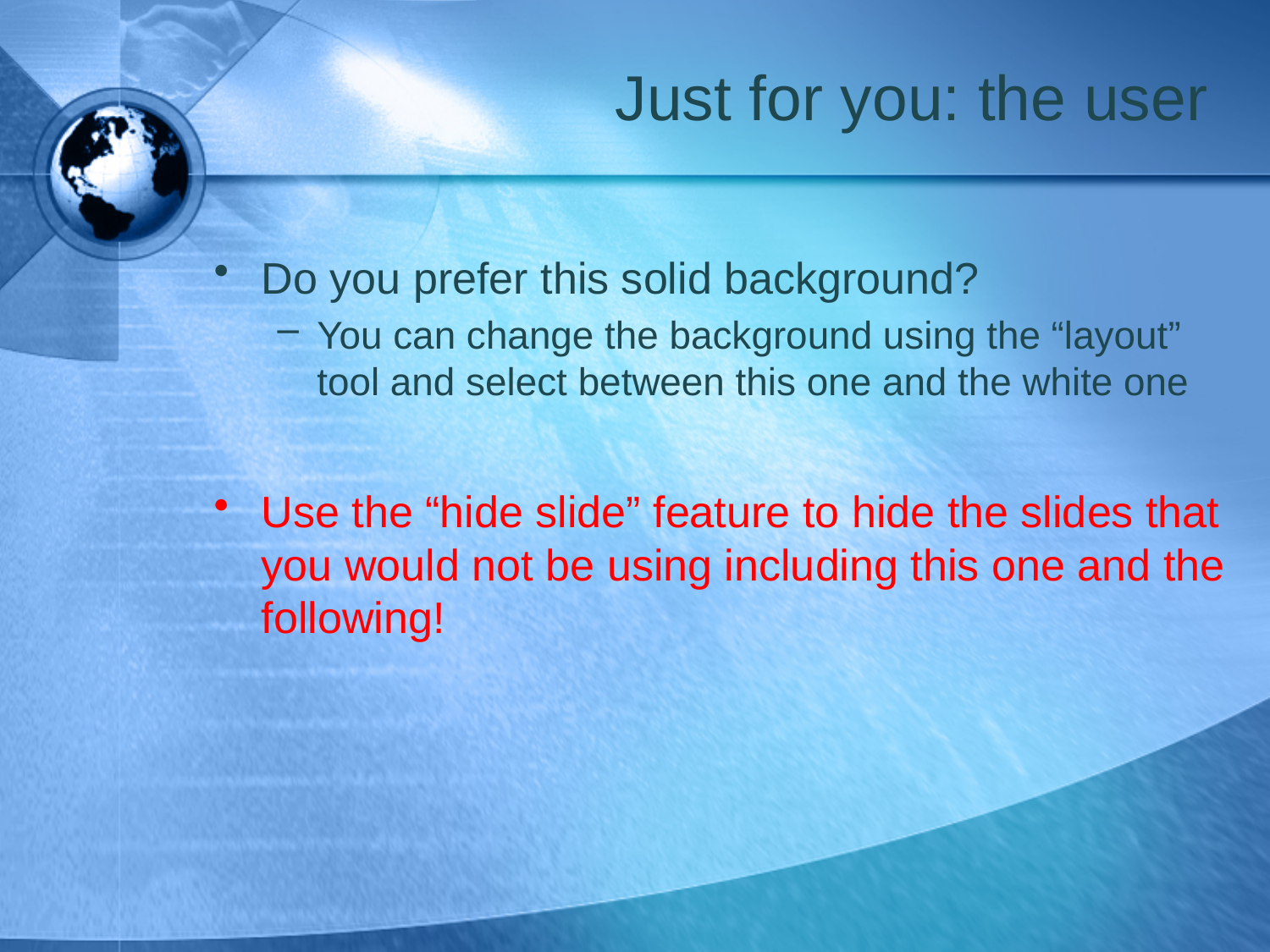

# Just for you: the user
Do you prefer this solid background?
You can change the background using the “layout” tool and select between this one and the white one

Use the “hide slide” feature to hide the slides that you would not be using including this one and the following!